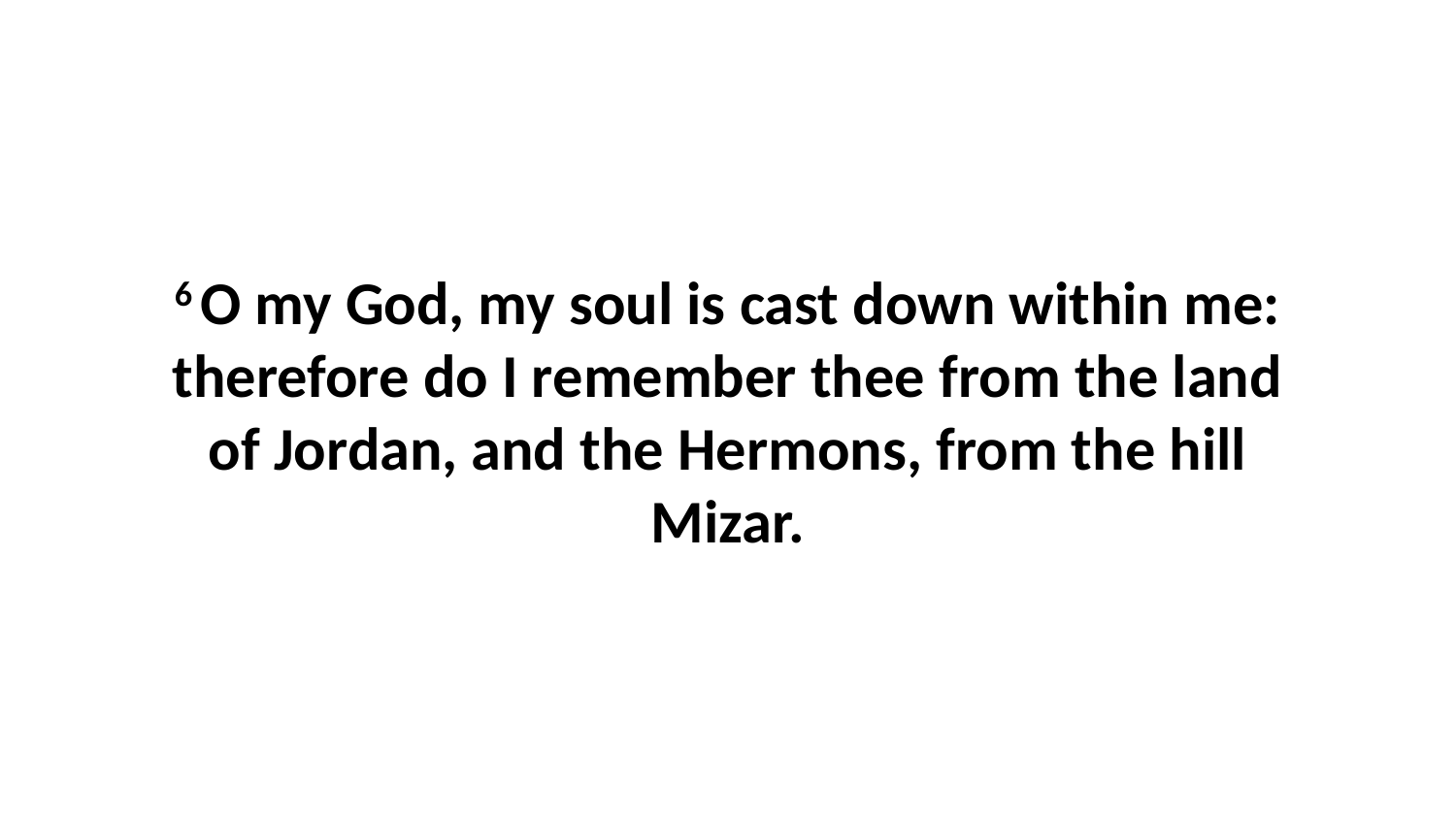

6 O my God, my soul is cast down within me: therefore do I remember thee from the land of Jordan, and the Hermons, from the hill Mizar.